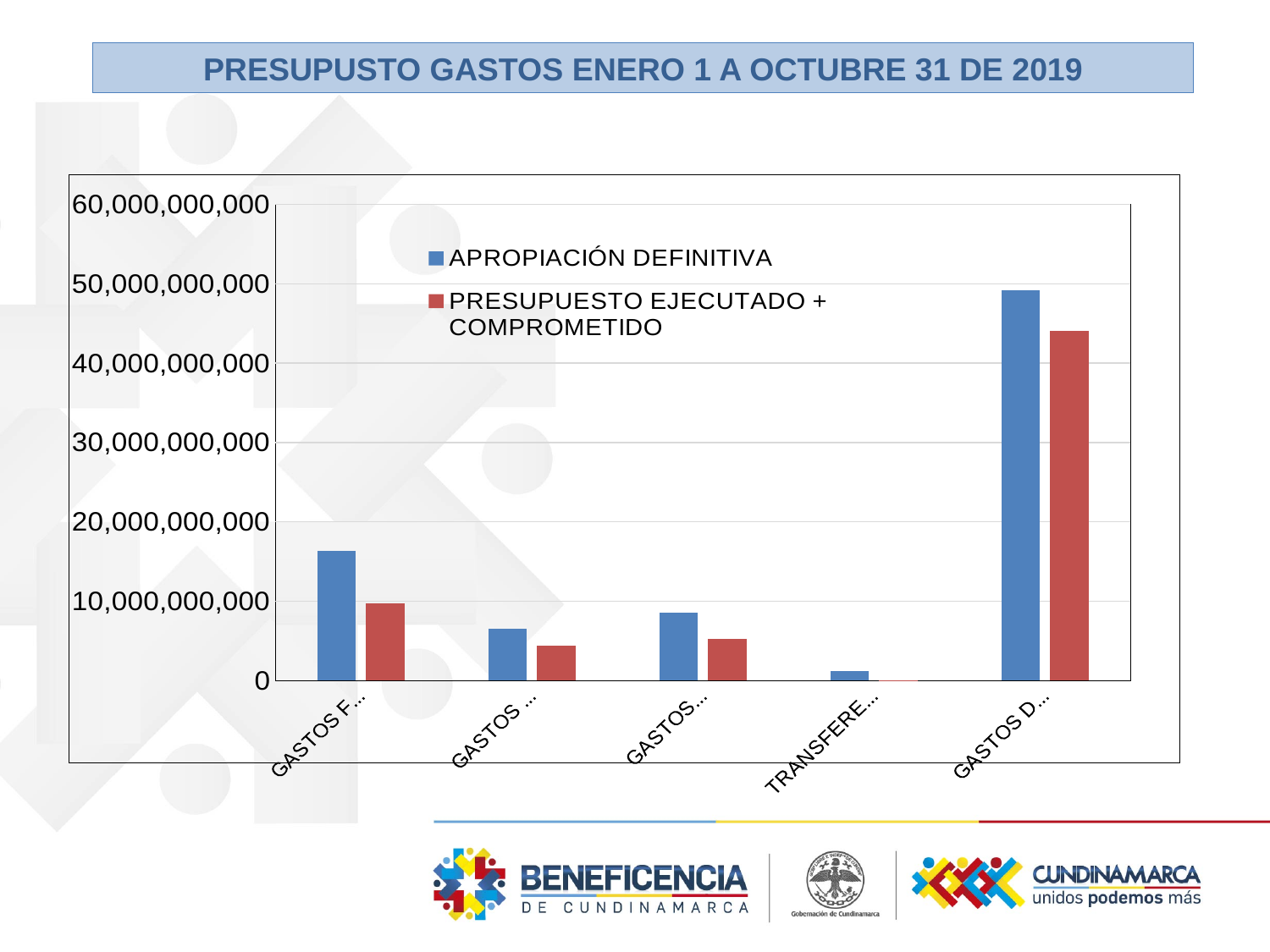

PRESUPUSTO GASTOS ENERO 1 A OCTUBRE 31 DE 2019

### Chart

| Category | APROPIACIÓN DEFINITIVA | PRESUPUESTO EJECUTADO + COMPROMETIDO |
|---|---|---|
| GASTOS FUNCIONAMIENTO | 16328717492.0 | 9781917990.0 |
| GASTOS DE PERSONAL | 6526005816.0 | 4435982869.0 |
| GASTOS GENERALES | 8602530351.0 | 5287883728.0 |
| TRANSFERENCIAS CORRIENTES | 1200181325.0 | 58051393.0 |
| GASTOS DE INVERSION | 49189498858.0 | 44112134034.0 |